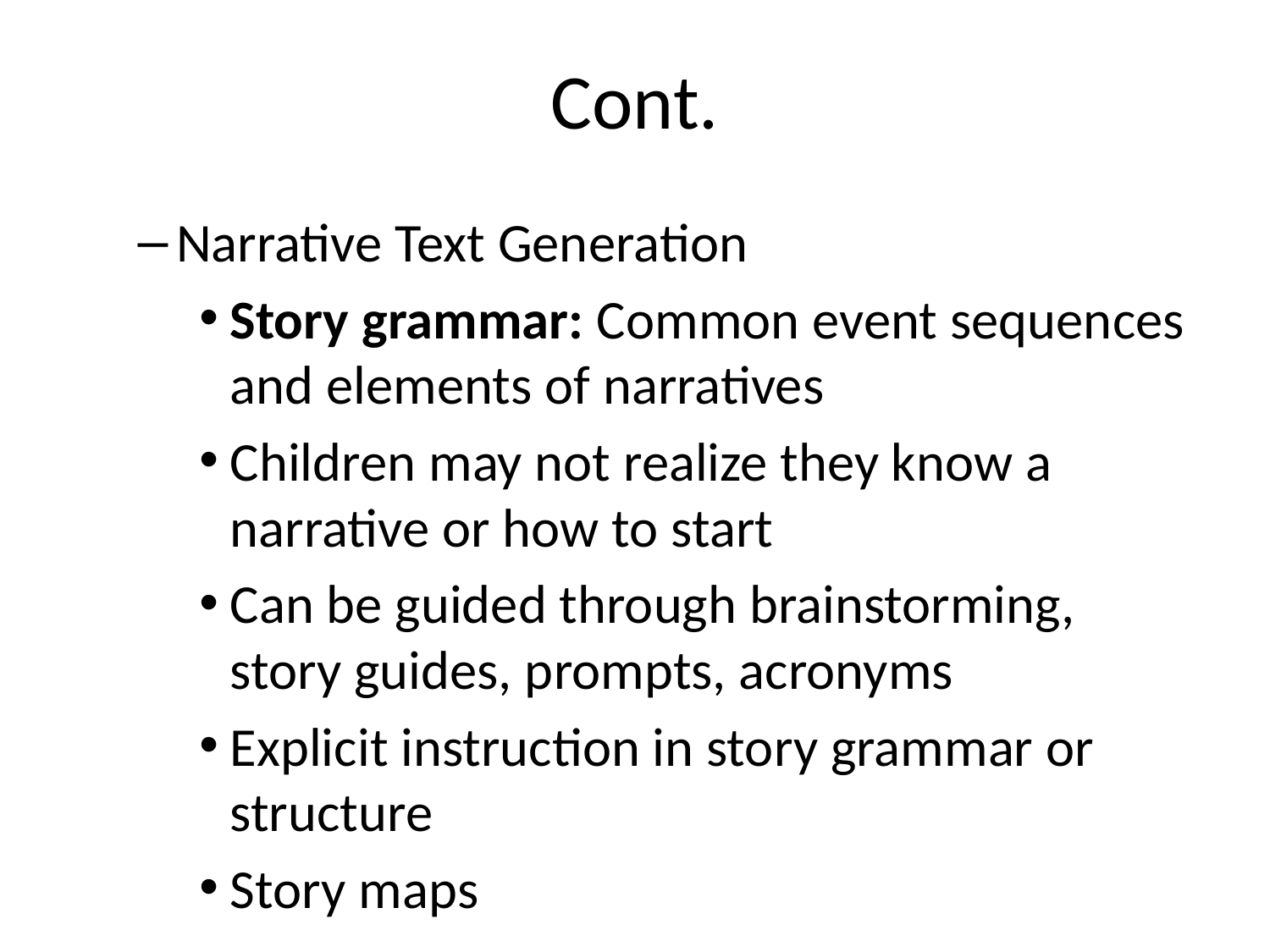

# Cont.
Narrative Text Generation
Story grammar: Common event sequences and elements of narratives
Children may not realize they know a narrative or how to start
Can be guided through brainstorming, story guides, prompts, acronyms
Explicit instruction in story grammar or structure
Story maps